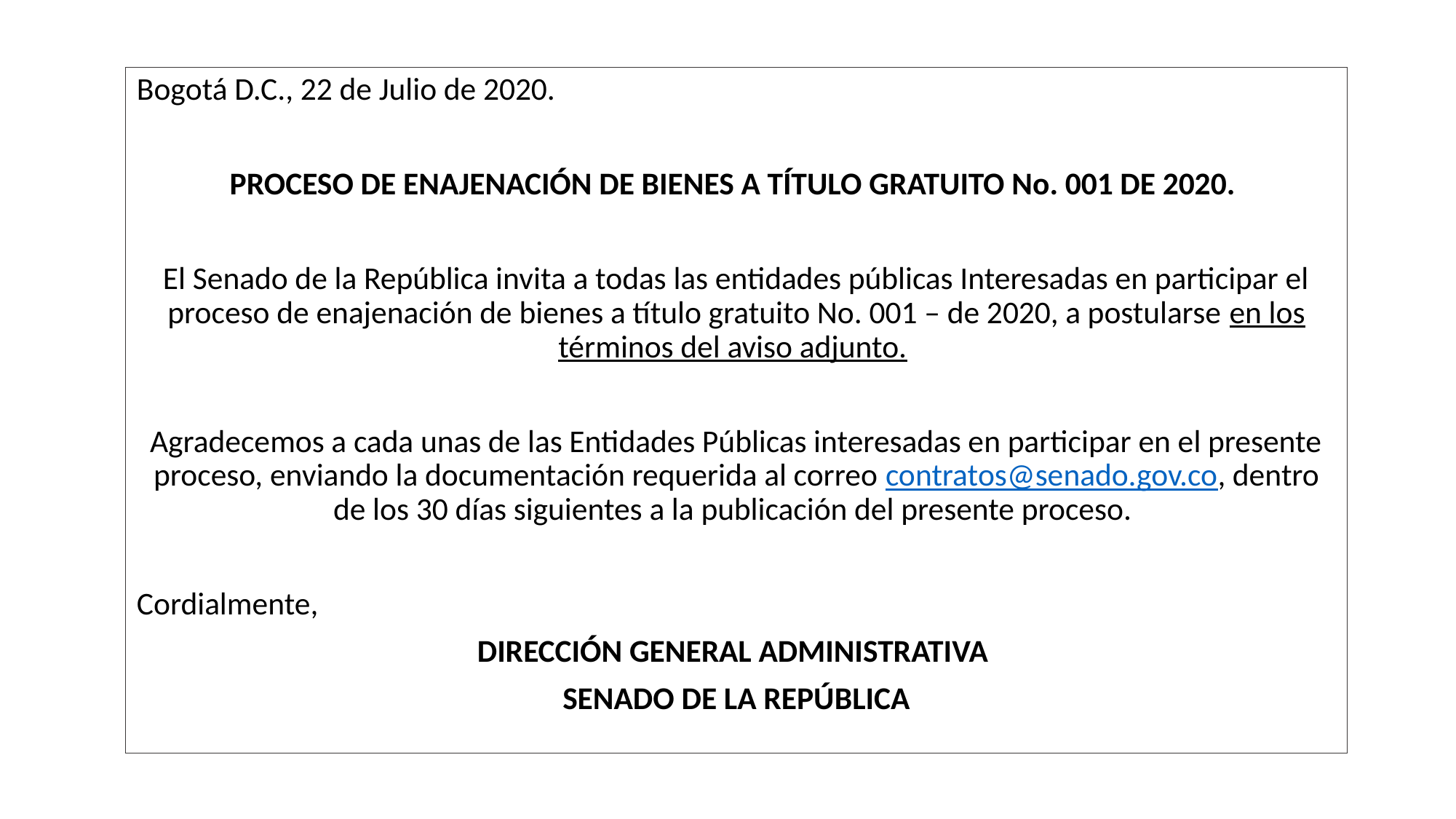

Bogotá D.C., 22 de Julio de 2020.

PROCESO DE ENAJENACIÓN DE BIENES A TÍTULO GRATUITO No. 001 DE 2020.

El Senado de la República invita a todas las entidades públicas Interesadas en participar el proceso de enajenación de bienes a título gratuito No. 001 – de 2020, a postularse en los términos del aviso adjunto.

Agradecemos a cada unas de las Entidades Públicas interesadas en participar en el presente proceso, enviando la documentación requerida al correo contratos@senado.gov.co, dentro de los 30 días siguientes a la publicación del presente proceso.

Cordialmente,
DIRECCIÓN GENERAL ADMINISTRATIVA
SENADO DE LA REPÚBLICA